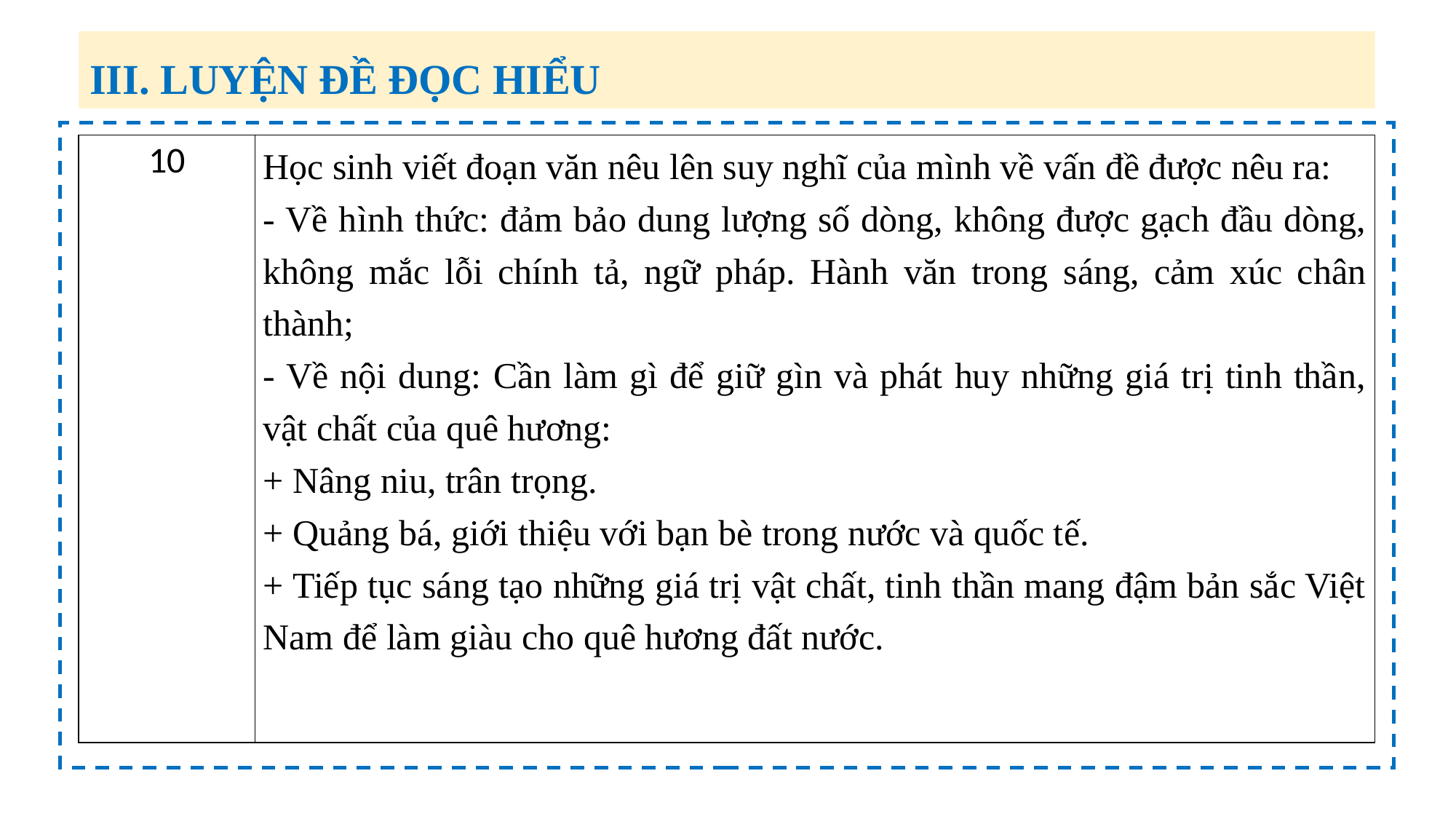

III. LUYỆN ĐỀ ĐỌC HIỂU

| 10 | Học sinh viết đoạn văn nêu lên suy nghĩ của mình về vấn đề được nêu ra: - Về hình thức: đảm bảo dung lượng số dòng, không được gạch đầu dòng, không mắc lỗi chính tả, ngữ pháp. Hành văn trong sáng, cảm xúc chân thành; - Về nội dung: Cần làm gì để giữ gìn và phát huy những giá trị tinh thần, vật chất của quê hương: + Nâng niu, trân trọng. + Quảng bá, giới thiệu với bạn bè trong nước và quốc tế. + Tiếp tục sáng tạo những giá trị vật chất, tinh thần mang đậm bản sắc Việt Nam để làm giàu cho quê hương đất nước. |
| --- | --- |